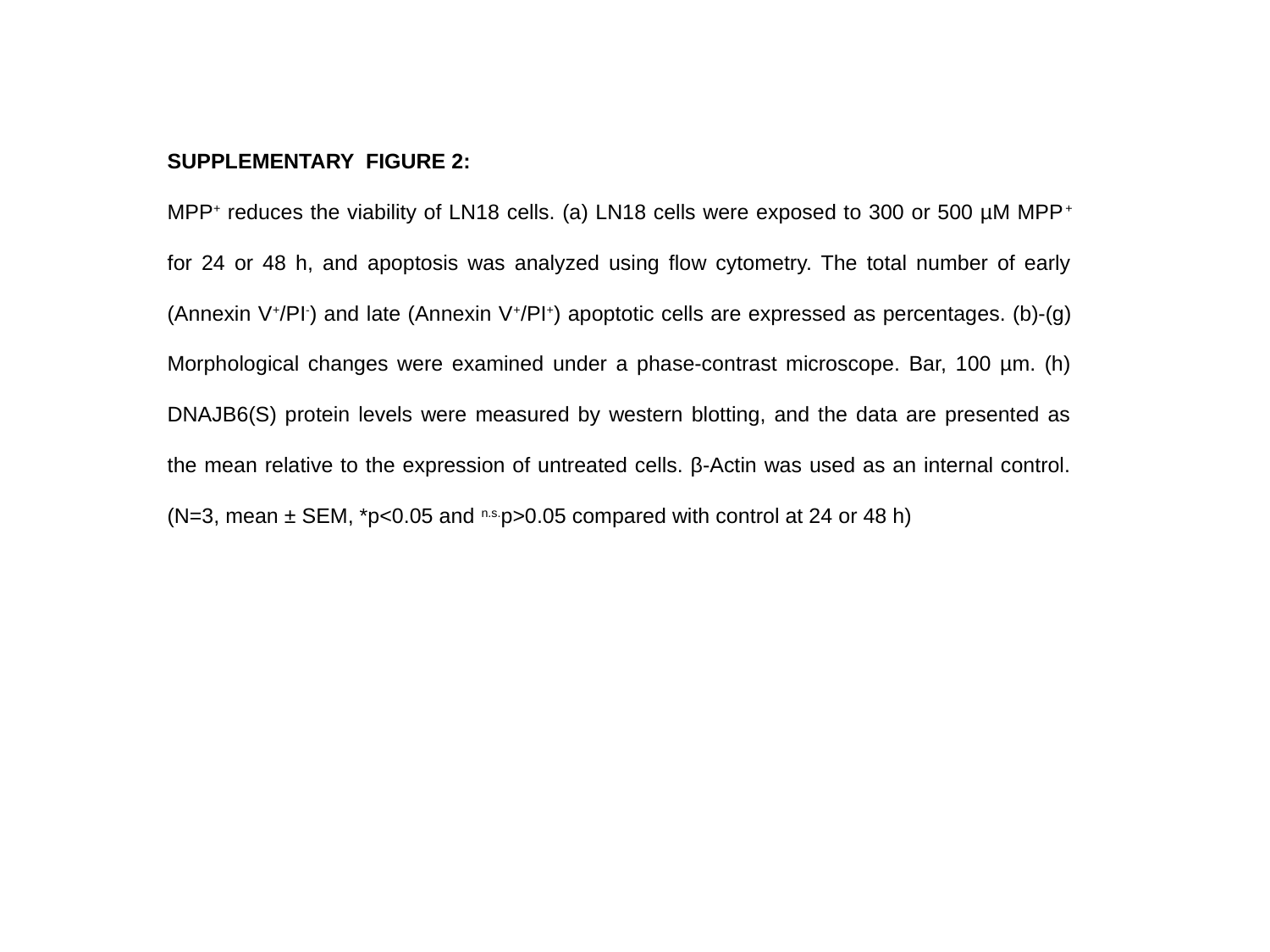

SUPPLEMENTARY  FIGURE 2:
MPP+ reduces the viability of LN18 cells. (a) LN18 cells were exposed to 300 or 500 µM MPP+ for 24 or 48 h, and apoptosis was analyzed using flow cytometry. The total number of early (Annexin V+/PI-) and late (Annexin V+/PI+) apoptotic cells are expressed as percentages. (b)-(g) Morphological changes were examined under a phase-contrast microscope. Bar, 100 µm. (h) DNAJB6(S) protein levels were measured by western blotting, and the data are presented as the mean relative to the expression of untreated cells. β-Actin was used as an internal control. (N=3, mean ± SEM, *p<0.05 and n.s.p>0.05 compared with control at 24 or 48 h)